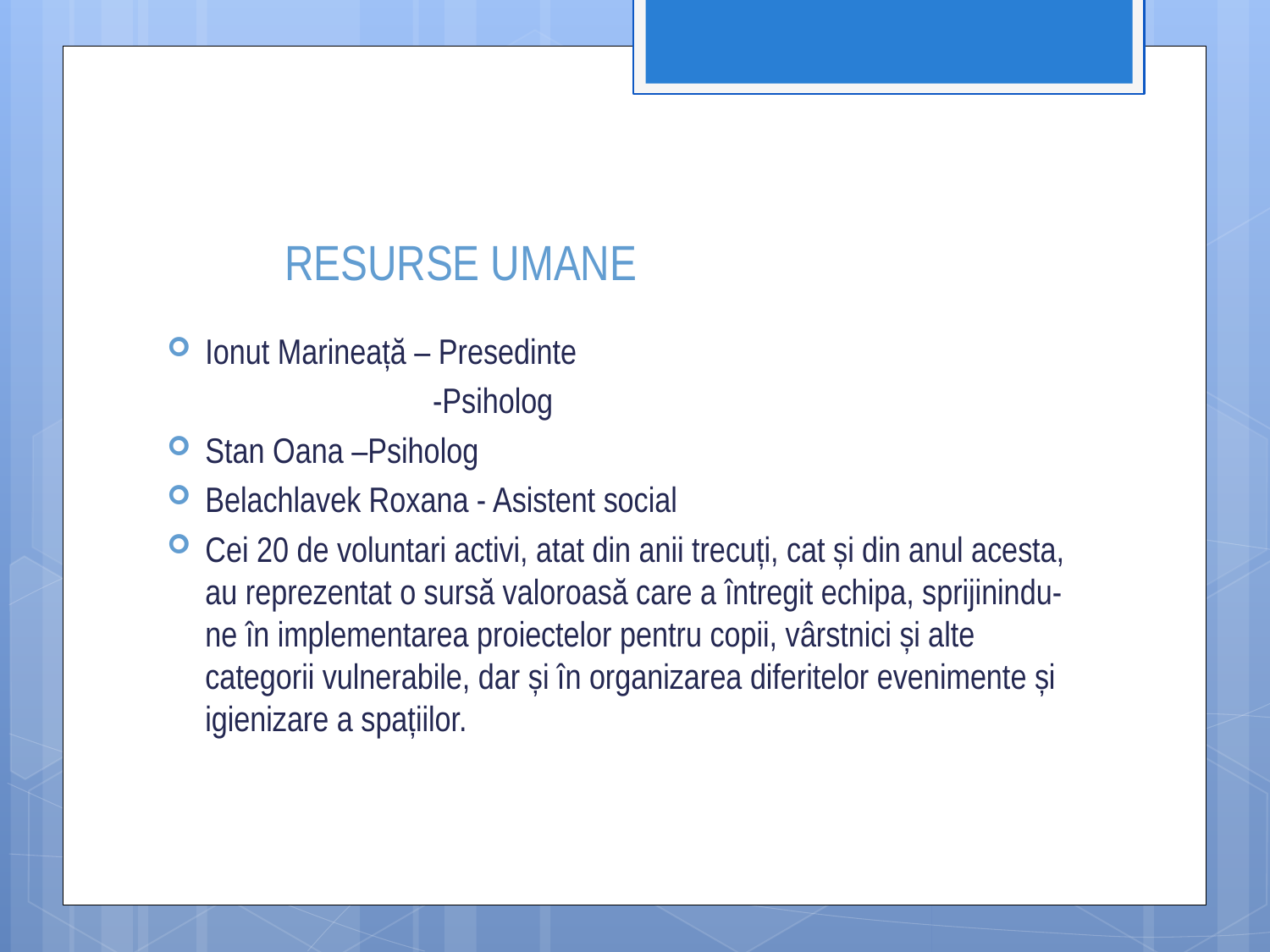

# RESURSE UMANE
Ionut Marineață – Presedinte
                                 -Psiholog
Stan Oana –Psiholog
Belachlavek Roxana - Asistent social
Cei 20 de voluntari activi, atat din anii trecuți, cat și din anul acesta, au reprezentat o sursă valoroasă care a întregit echipa, sprijinindu-ne în implementarea proiectelor pentru copii, vârstnici și alte categorii vulnerabile, dar și în organizarea diferitelor evenimente și igienizare a spațiilor.